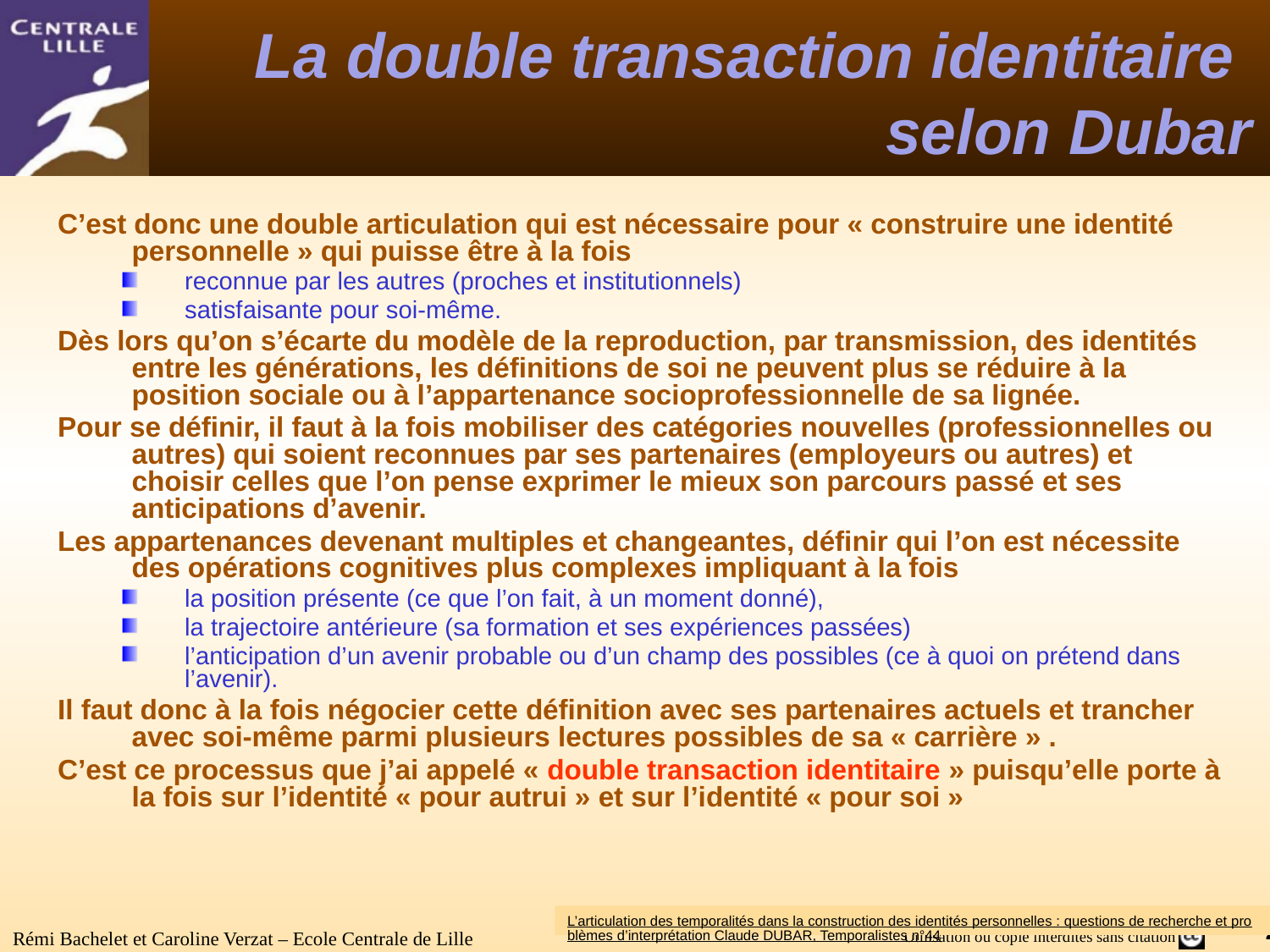

# La double transaction identitaire  selon Dubar
C’est donc une double articulation qui est nécessaire pour « construire une identité personnelle » qui puisse être à la fois
reconnue par les autres (proches et institutionnels)
satisfaisante pour soi-même.
Dès lors qu’on s’écarte du modèle de la reproduction, par transmission, des identités entre les générations, les définitions de soi ne peuvent plus se réduire à la position sociale ou à l’appartenance socioprofessionnelle de sa lignée.
Pour se définir, il faut à la fois mobiliser des catégories nouvelles (professionnelles ou autres) qui soient reconnues par ses partenaires (employeurs ou autres) et choisir celles que l’on pense exprimer le mieux son parcours passé et ses anticipations d’avenir.
Les appartenances devenant multiples et changeantes, définir qui l’on est nécessite des opérations cognitives plus complexes impliquant à la fois
la position présente (ce que l’on fait, à un moment donné),
la trajectoire antérieure (sa formation et ses expériences passées)
l’anticipation d’un avenir probable ou d’un champ des possibles (ce à quoi on prétend dans l’avenir).
Il faut donc à la fois négocier cette définition avec ses partenaires actuels et trancher avec soi-même parmi plusieurs lectures possibles de sa « carrière » .
C’est ce processus que j’ai appelé « double transaction identitaire » puisqu’elle porte à la fois sur l’identité « pour autrui » et sur l’identité « pour soi »
L’articulation des temporalités dans la construction des identités personnelles : questions de recherche et problèmes d’interprétation Claude DUBAR, Temporalistes n°44
Rémi Bachelet et Caroline Verzat – Ecole Centrale de Lille